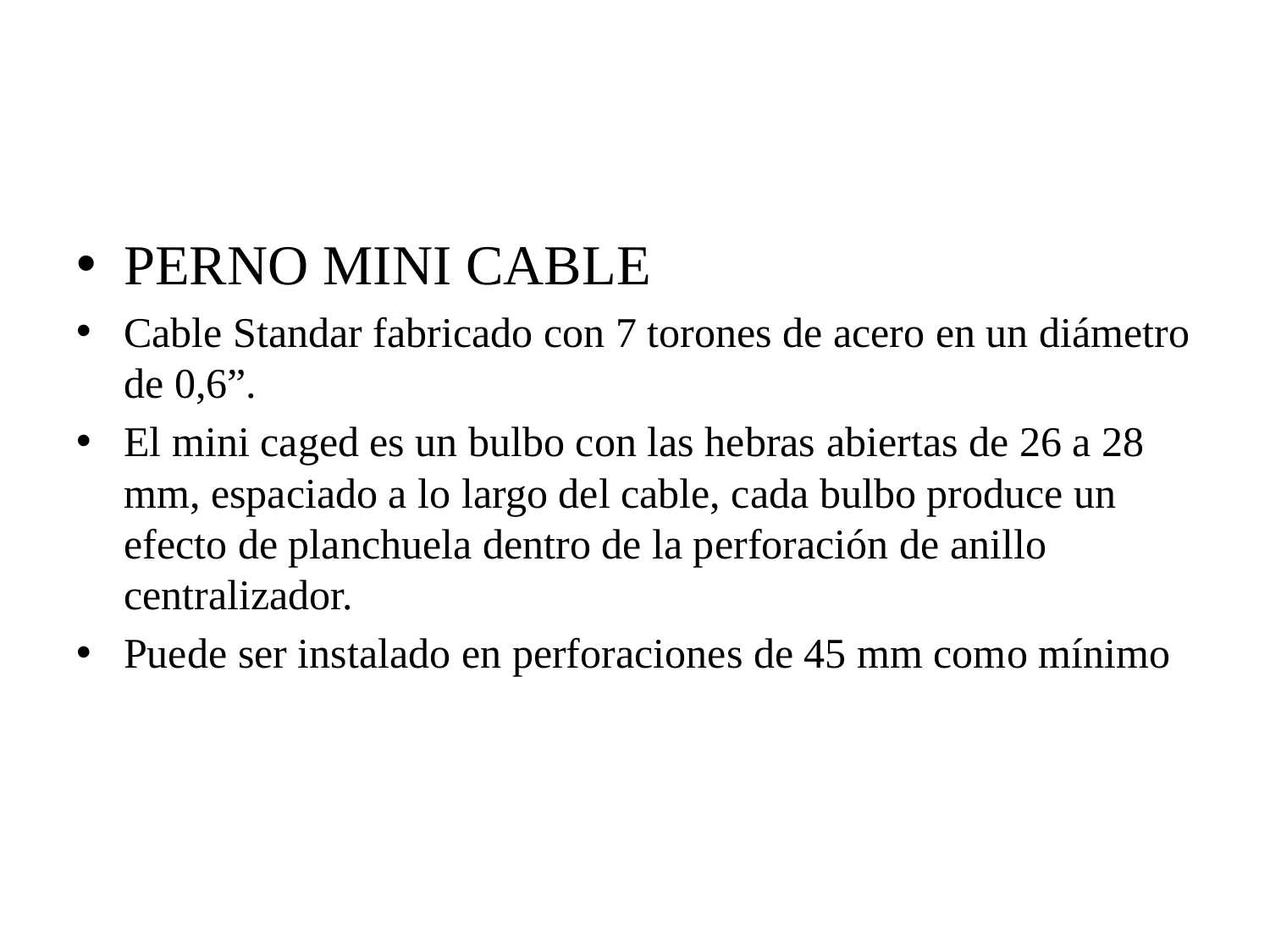

#
PERNO MINI CABLE
Cable Standar fabricado con 7 torones de acero en un diámetro de 0,6”.
El mini caged es un bulbo con las hebras abiertas de 26 a 28 mm, espaciado a lo largo del cable, cada bulbo produce un efecto de planchuela dentro de la perforación de anillo centralizador.
Puede ser instalado en perforaciones de 45 mm como mínimo